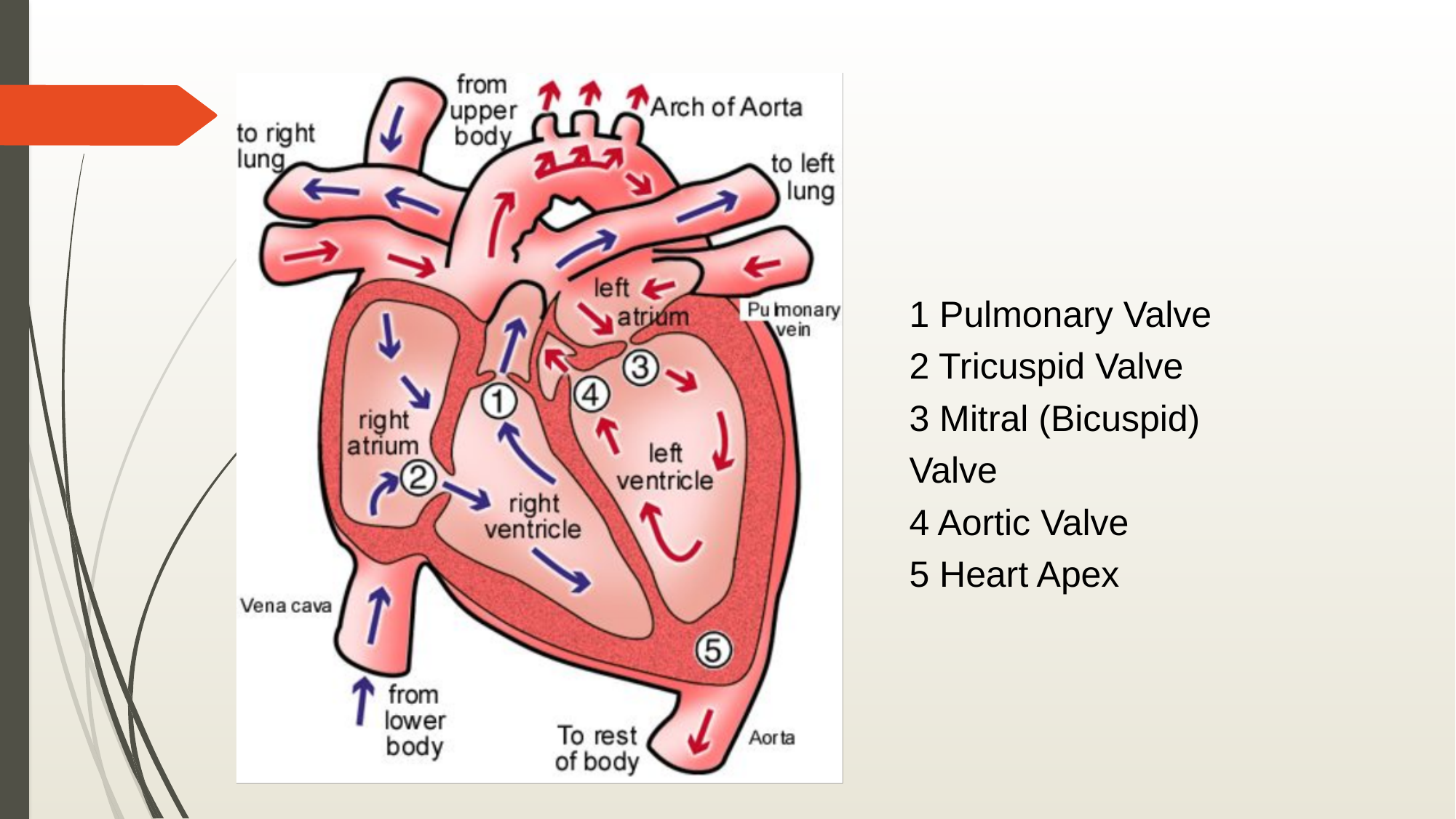

1 Pulmonary Valve
2 Tricuspid Valve
3 Mitral (Bicuspid) Valve
4 Aortic Valve
5 Heart Apex